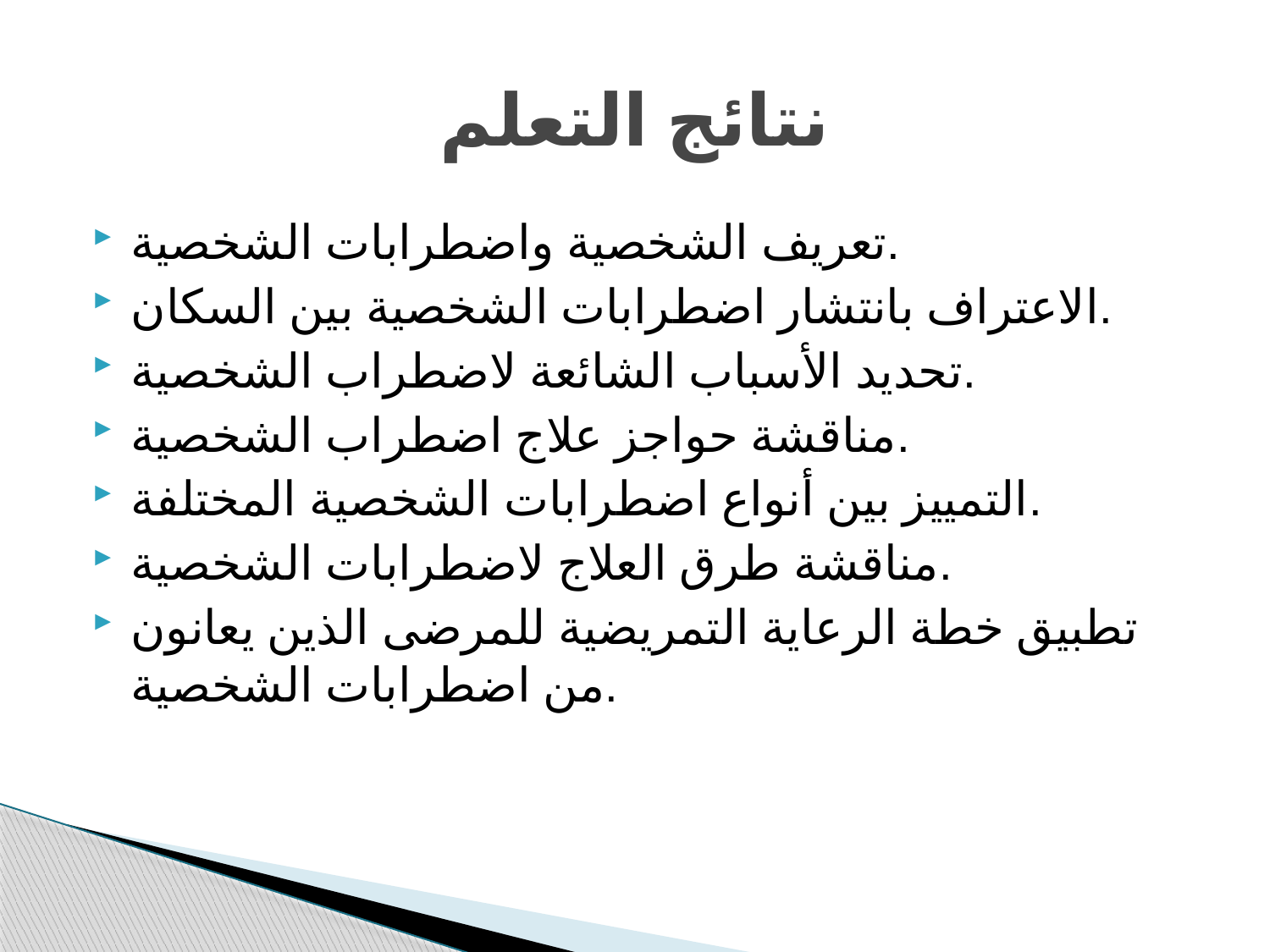

# نتائج التعلم
تعريف الشخصية واضطرابات الشخصية.
الاعتراف بانتشار اضطرابات الشخصية بين السكان.
تحديد الأسباب الشائعة لاضطراب الشخصية.
مناقشة حواجز علاج اضطراب الشخصية.
التمييز بين أنواع اضطرابات الشخصية المختلفة.
مناقشة طرق العلاج لاضطرابات الشخصية.
تطبيق خطة الرعاية التمريضية للمرضى الذين يعانون من اضطرابات الشخصية.